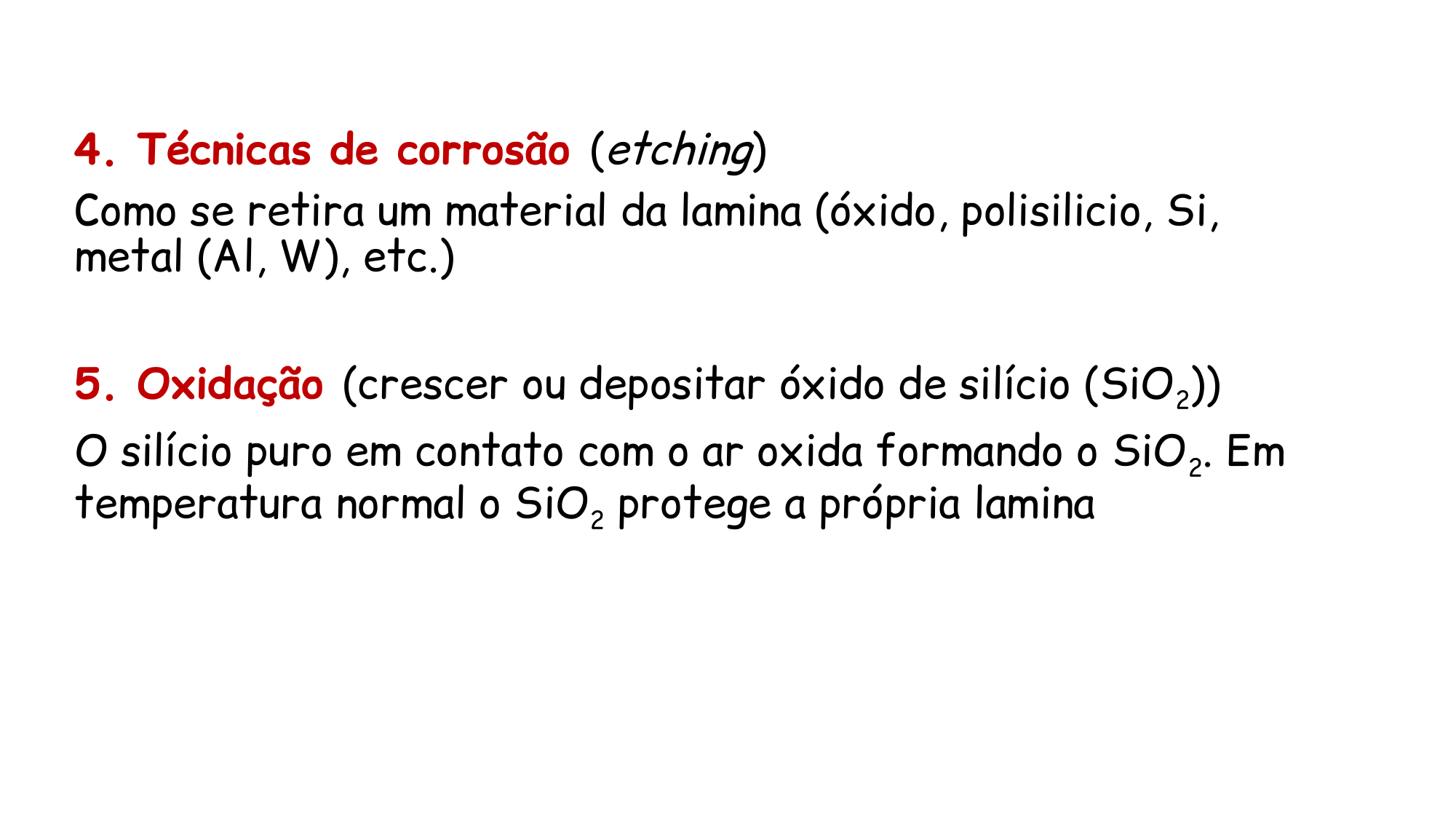

4. Técnicas de corrosão (etching)
Como se retira um material da lamina (óxido, polisilicio, Si, metal (Al, W), etc.)

5. Oxidação (crescer ou depositar óxido de silício (SiO2))
O silício puro em contato com o ar oxida formando o SiO2. Em temperatura normal o SiO2 protege a própria lamina
12